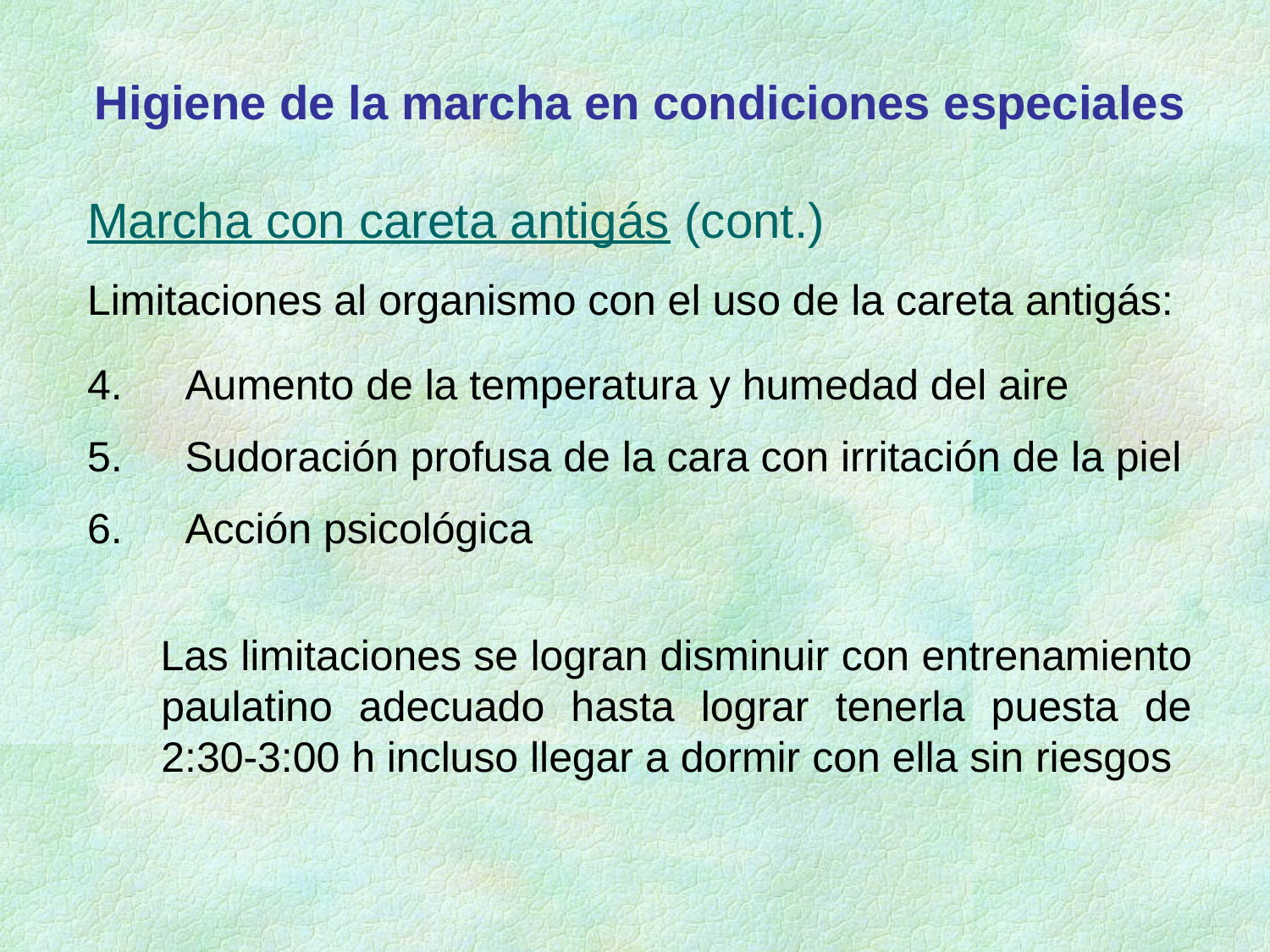

Higiene de la marcha en condiciones especiales

Marcha con careta antigás (cont.)

Limitaciones al organismo con el uso de la careta antigás:

  Aumento de la temperatura y humedad del aire

  Sudoración profusa de la cara con irritación de la piel

  Acción psicológica

      Las limitaciones se logran disminuir con entrenamiento paulatino adecuado hasta lograr tenerla puesta de 2:30-3:00 h incluso llegar a dormir con ella sin riesgos